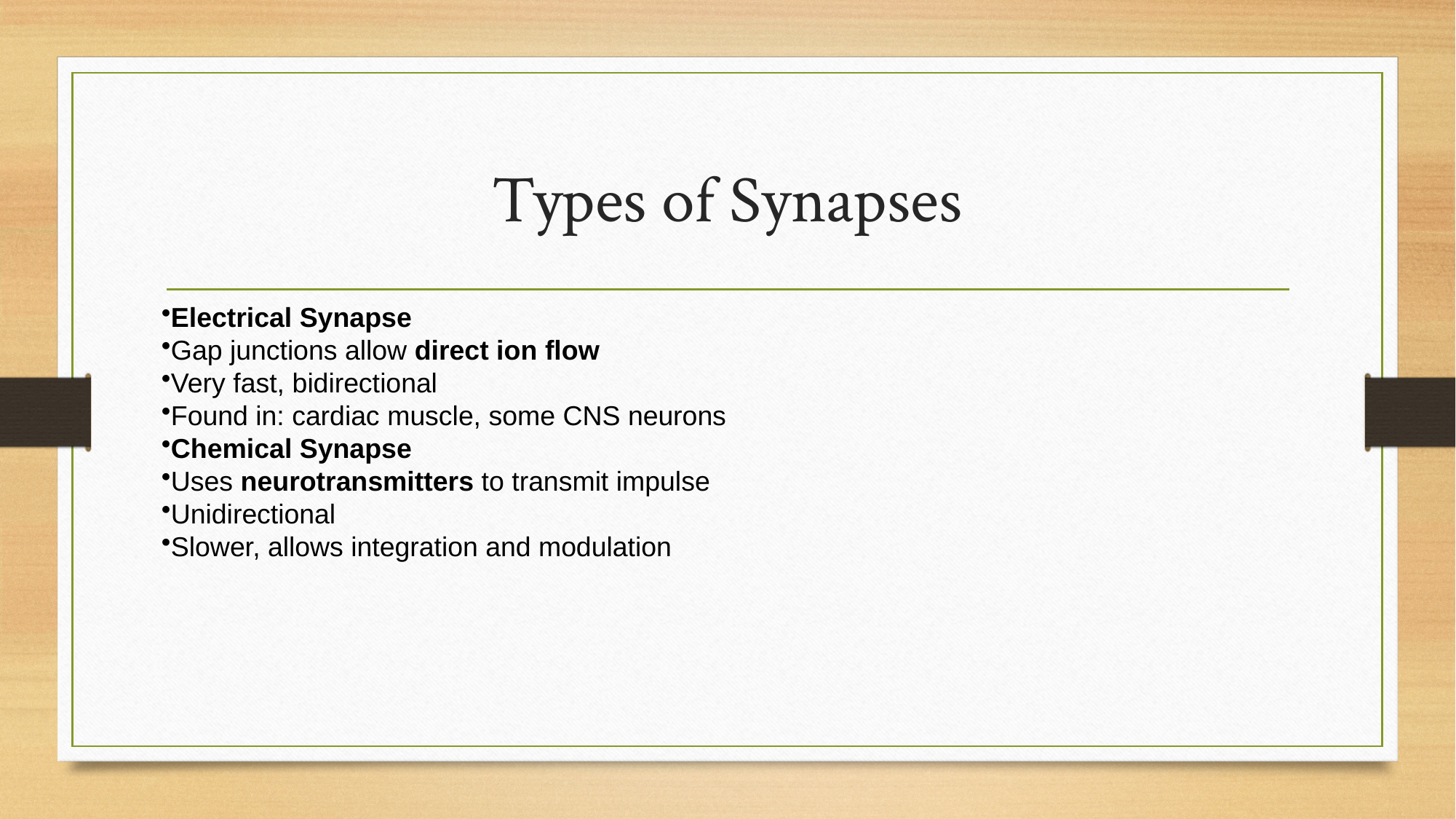

# Types of Synapses
Electrical Synapse
Gap junctions allow direct ion flow
Very fast, bidirectional
Found in: cardiac muscle, some CNS neurons
Chemical Synapse
Uses neurotransmitters to transmit impulse
Unidirectional
Slower, allows integration and modulation